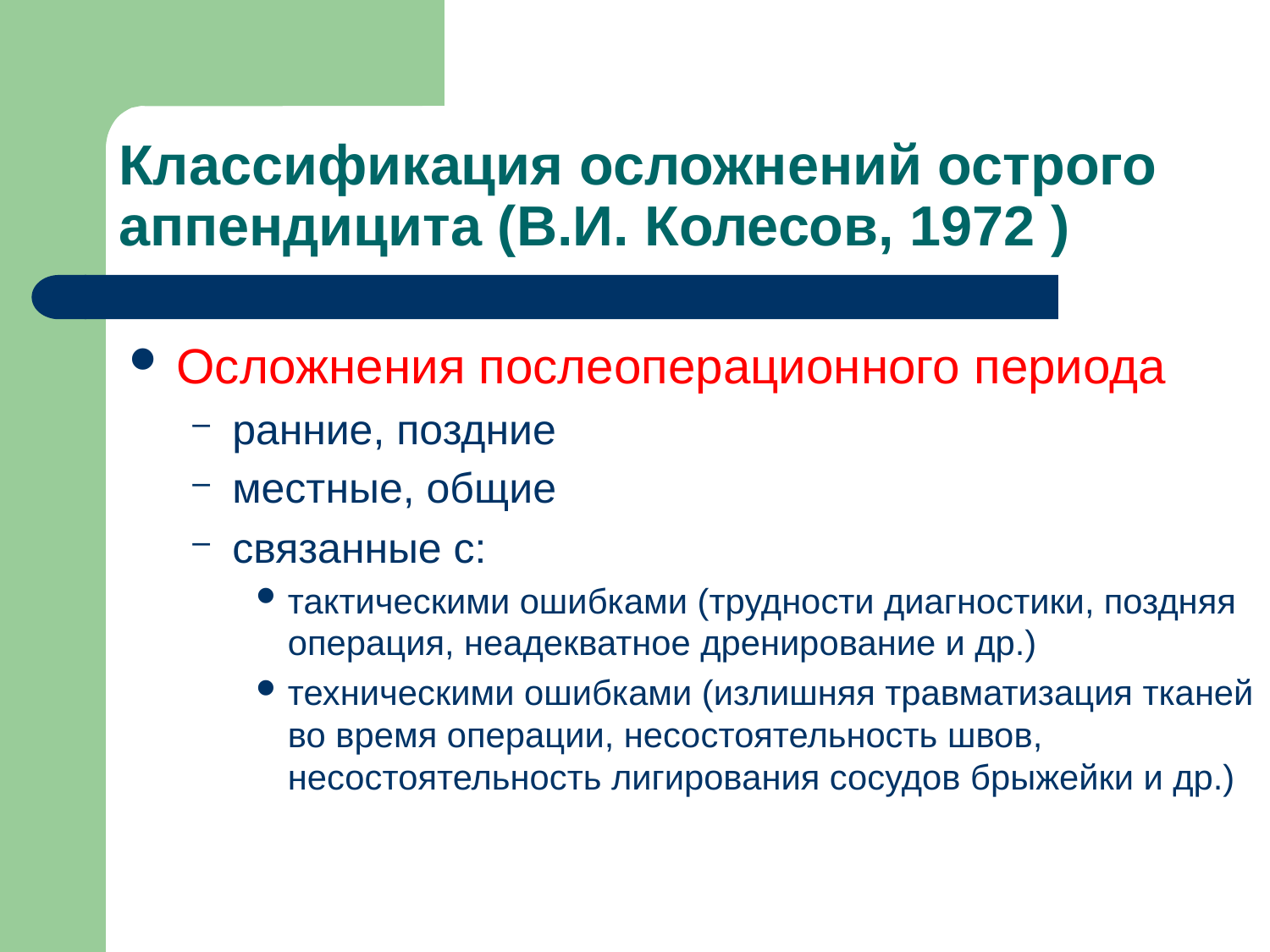

# Классификация осложнений острого аппендицита (В.И. Колесов, 1972 )
Осложнения послеоперационного периода
ранние, поздние
местные, общие
связанные с:
тактическими ошибками (трудности диагностики, поздняя операция, неадекватное дренирование и др.)
техническими ошибками (излишняя травматизация тканей во время операции, несостоятельность швов, несостоятельность лигирования сосудов брыжейки и др.)